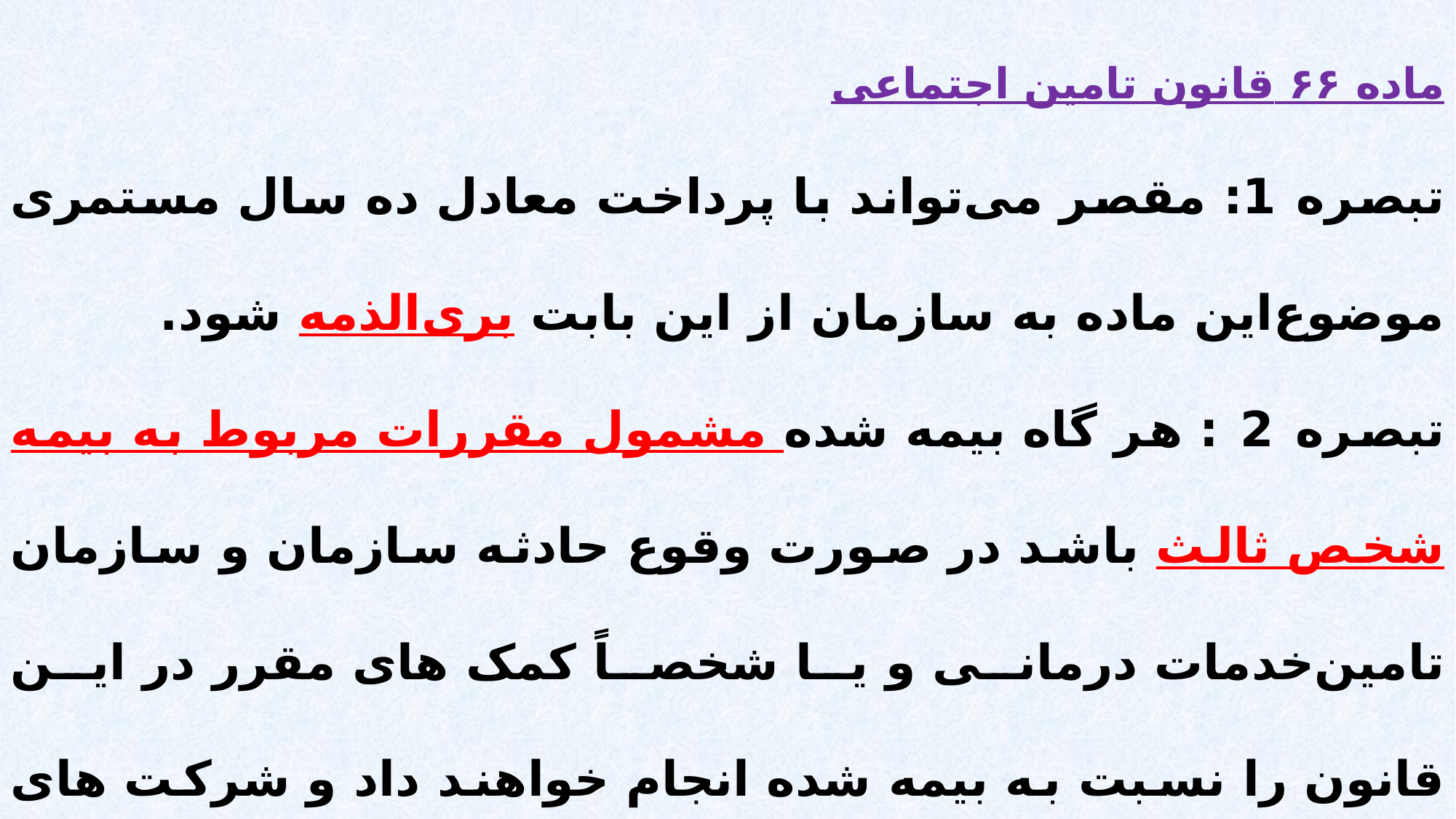

ماده ۶۶ قانون تامین اجتماعی
تبصره 1: مقصر می‌تواند با پرداخت معادل ده سال مستمری موضوع‌این ماده به سازمان از این بابت بری‌الذمه شود.
تبصره‌ 2 : هر گاه بیمه‌ شده مشمول مقررات مربوط به بیمه شخص ثالث باشد در صورت وقوع حادثه سازمان و سازمان تامین‌خدمات درمانی و یا شخصاً کمک‌ های مقرر در این قانون را نسبت به بیمه‌ شده انجام خواهند داد و شرکت های بیمه موظفند خسارات وارده به سازمان‌ها را در حدود تعهدات خود نسبت به شخص ثالث بپردازند.